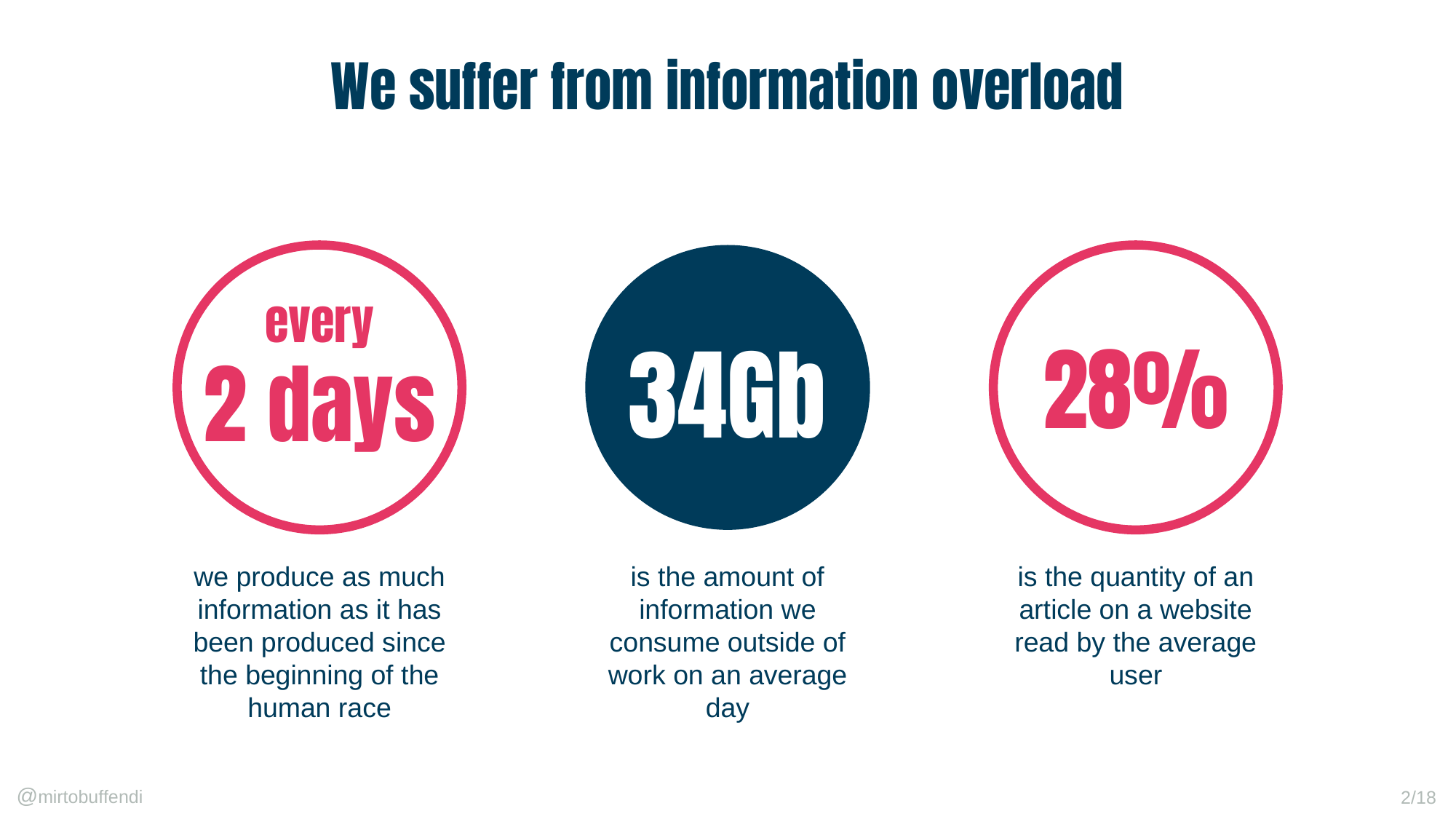

# We suffer from information overload

every
2 days
we produce as much information as it has been produced since the beginning of the human race

34Gb
is the amount of information we consume outside of work on an average day

28%
is the quantity of an article on a website read by the average user
@mirtobuffendi
2/18